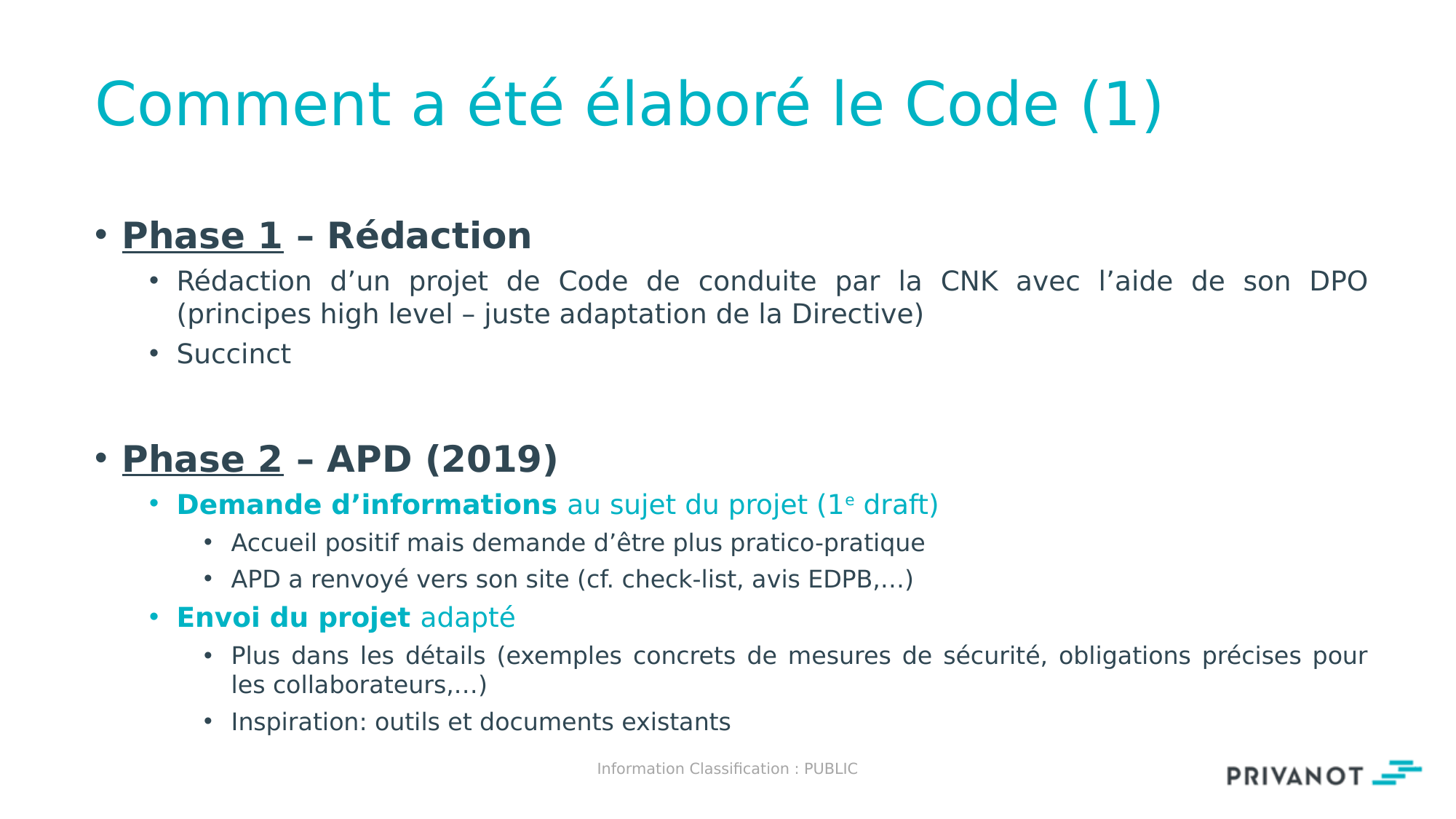

# Comment a été élaboré le Code (1)
Phase 1 – Rédaction
Rédaction d’un projet de Code de conduite par la CNK avec l’aide de son DPO (principes high level – juste adaptation de la Directive)
Succinct

Phase 2 – APD (2019)
Demande d’informations au sujet du projet (1e draft)
Accueil positif mais demande d’être plus pratico-pratique
APD a renvoyé vers son site (cf. check-list, avis EDPB,…)
Envoi du projet adapté
Plus dans les détails (exemples concrets de mesures de sécurité, obligations précises pour les collaborateurs,…)
Inspiration: outils et documents existants